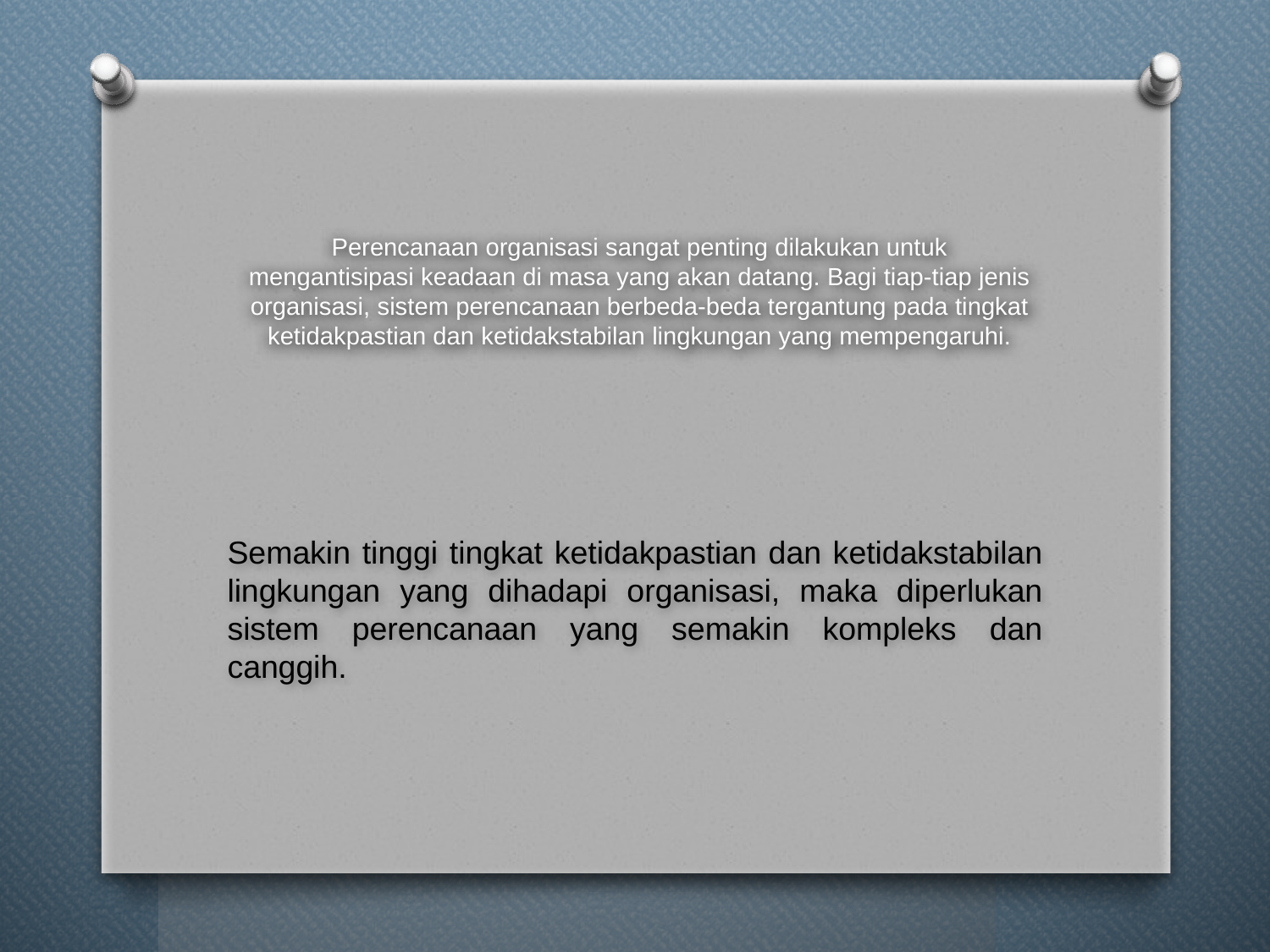

Perencanaan organisasi sangat penting dilakukan untuk
mengantisipasi keadaan di masa yang akan datang. Bagi tiap-tiap jenis organisasi, sistem perencanaan berbeda-beda tergantung pada tingkat ketidakpastian dan ketidakstabilan lingkungan yang mempengaruhi.
Semakin tinggi tingkat ketidakpastian dan ketidakstabilan lingkungan yang dihadapi organisasi, maka diperlukan sistem perencanaan yang semakin kompleks dan canggih.